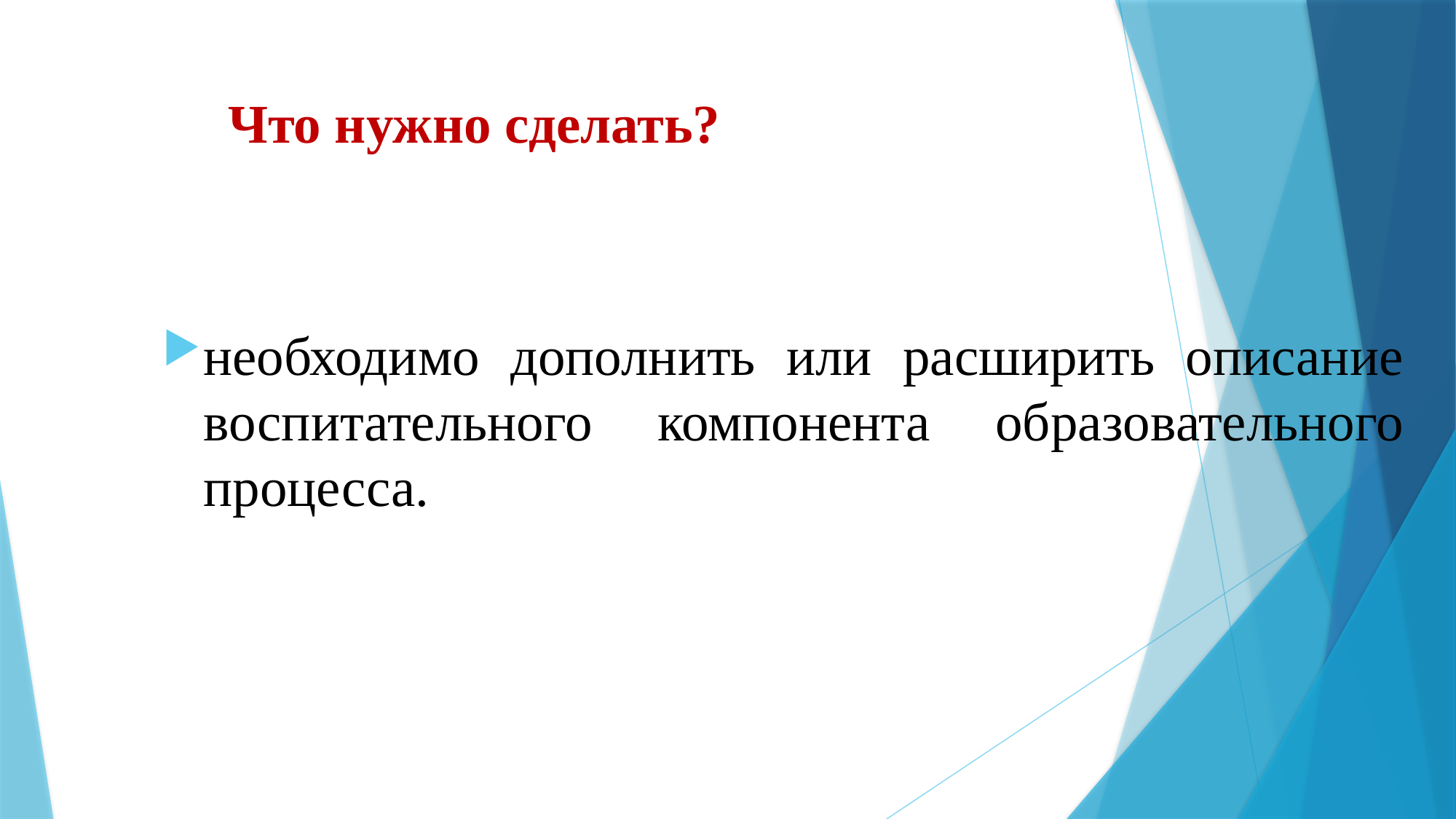

# Что нужно сделать?

необходимо дополнить или расширить описание воспитательного компонента образовательного процесса.